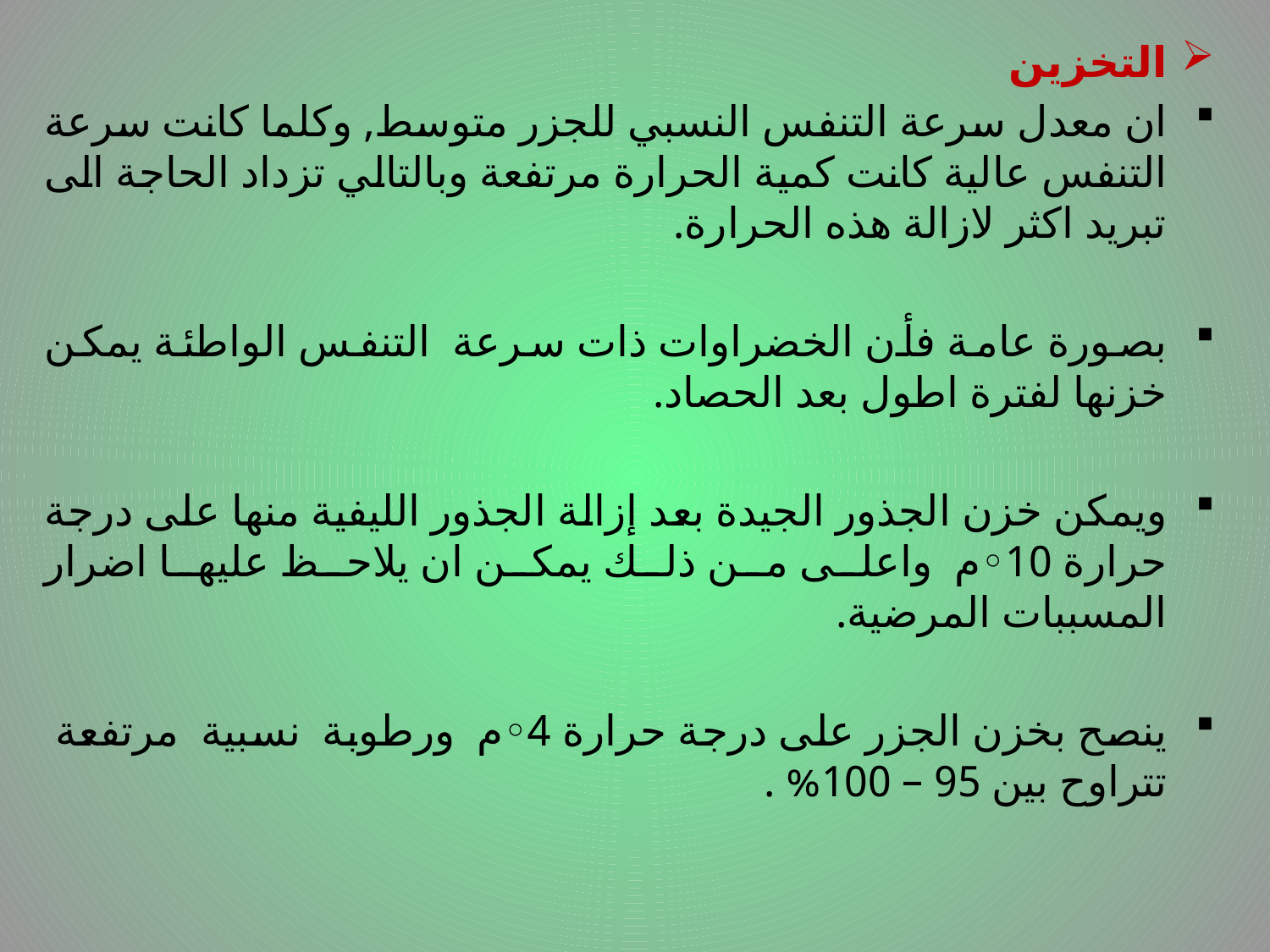

التخزين
ان معدل سرعة التنفس النسبي للجزر متوسط, وكلما كانت سرعة التنفس عالية كانت كمية الحرارة مرتفعة وبالتالي تزداد الحاجة الى تبريد اكثر لازالة هذه الحرارة.

بصورة عامة فأن الخضراوات ذات سرعة  التنفس الواطئة يمكن خزنها لفترة اطول بعد الحصاد.

ويمكن خزن الجذور الجيدة بعد إزالة الجذور الليفية منها على درجة حرارة 10◦م  واعلى من ذلك يمكن ان يلاحظ عليها اضرار المسببات المرضية.

ينصح بخزن الجزر على درجة حرارة 4◦م  ورطوبة  نسبية  مرتفعة  تتراوح بين 95 – 100% .
# .